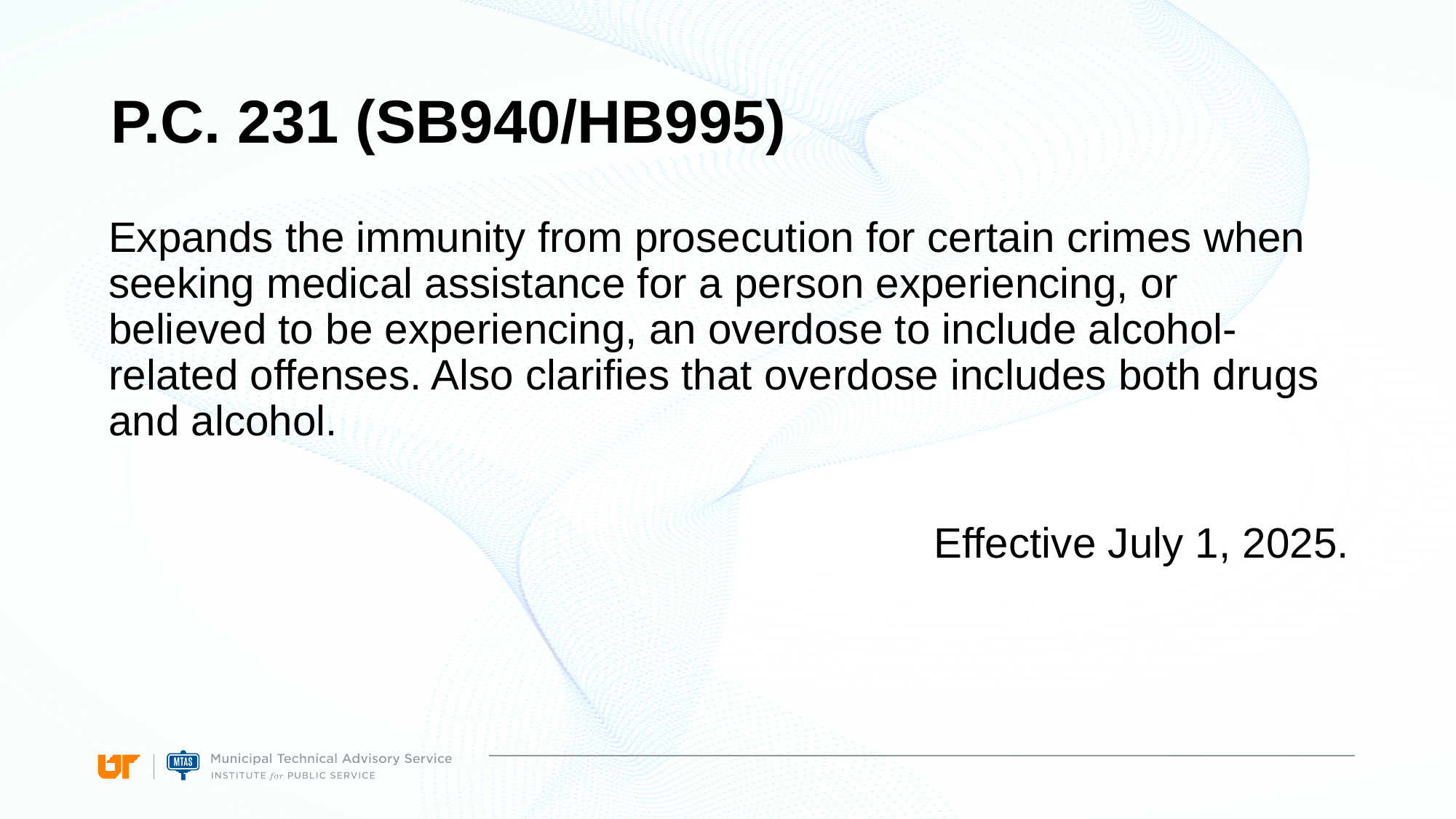

# P.C. 231 (SB940/HB995)
Expands the immunity from prosecution for certain crimes when seeking medical assistance for a person experiencing, or believed to be experiencing, an overdose to include alcohol-related offenses. Also clarifies that overdose includes both drugs and alcohol.

Effective July 1, 2025.